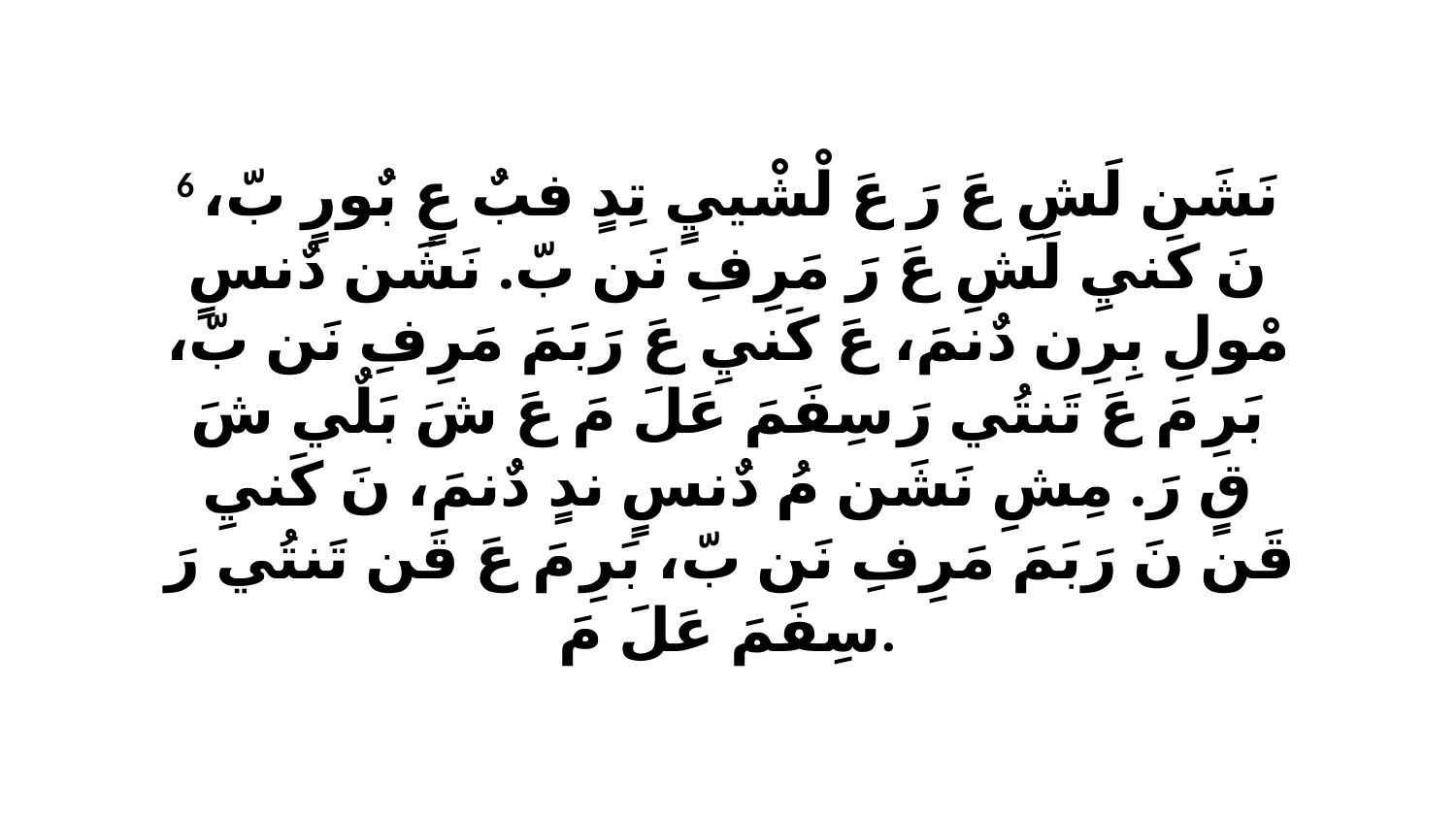

6 نَشَن لَشِ عَ رَ عَ لْشْييٍ تِدٍ فبٌ عٍ بٌورٍ بّ، نَ كَنيِ لَشِ عَ رَ مَرِفِ نَن بّ. نَشَن دٌنسٍ مْولِ بِرِن دٌنمَ، عَ كَنيِ عَ رَبَمَ مَرِفِ نَن بّ، بَرِ مَ عَ تَنتُي رَ سِفَمَ عَلَ مَ عَ شَ بَلٌي شَ قٍ رَ. مِشِ نَشَن مُ دٌنسٍ ندٍ دٌنمَ، نَ كَنيِ قَن نَ رَبَمَ مَرِفِ نَن بّ، بَرِ مَ عَ قَن تَنتُي رَ سِفَمَ عَلَ مَ.